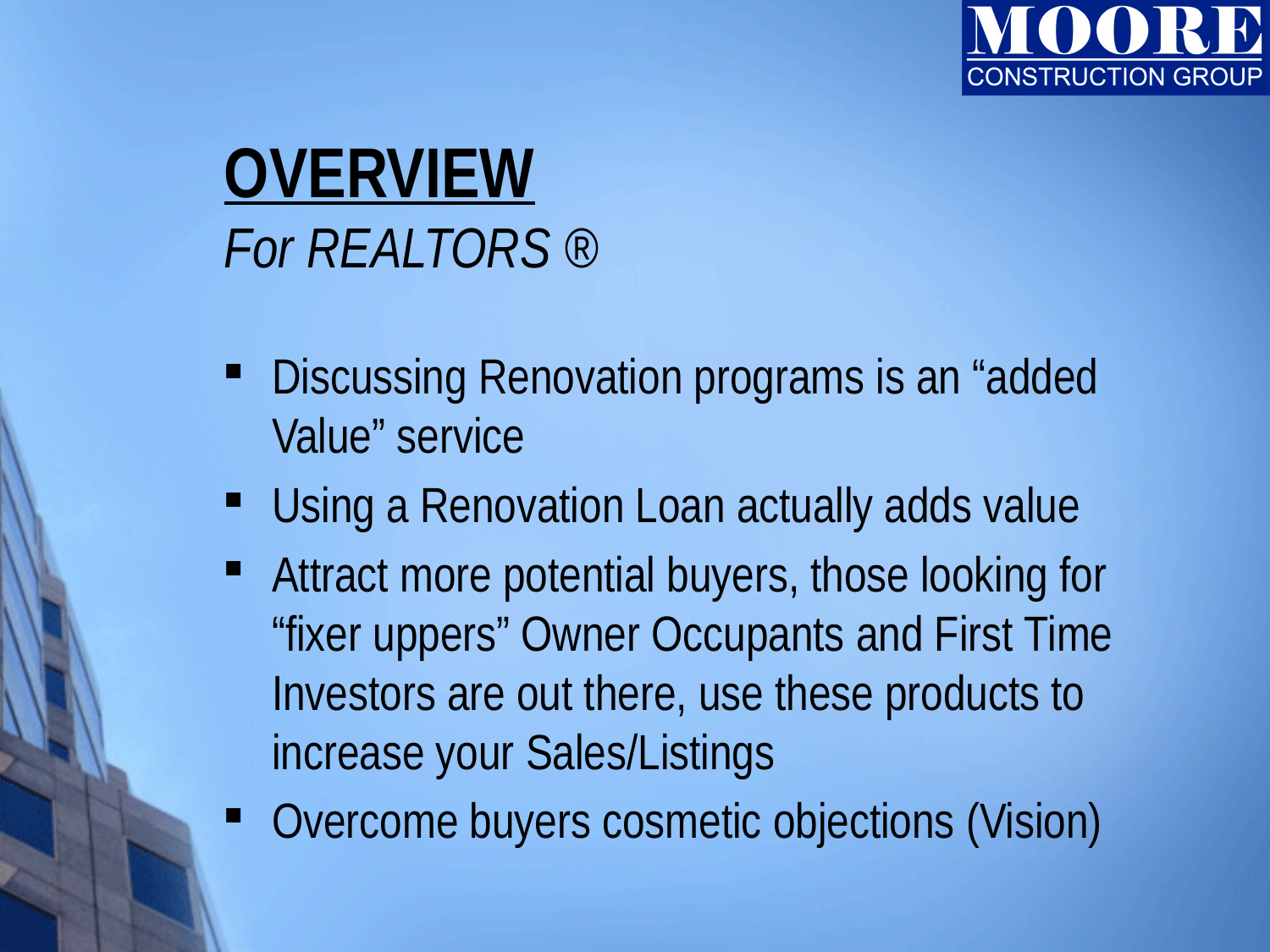

# OVERVIEW For REALTORS ®
Discussing Renovation programs is an “added Value” service
Using a Renovation Loan actually adds value
Attract more potential buyers, those looking for “fixer uppers” Owner Occupants and First Time Investors are out there, use these products to increase your Sales/Listings
Overcome buyers cosmetic objections (Vision)